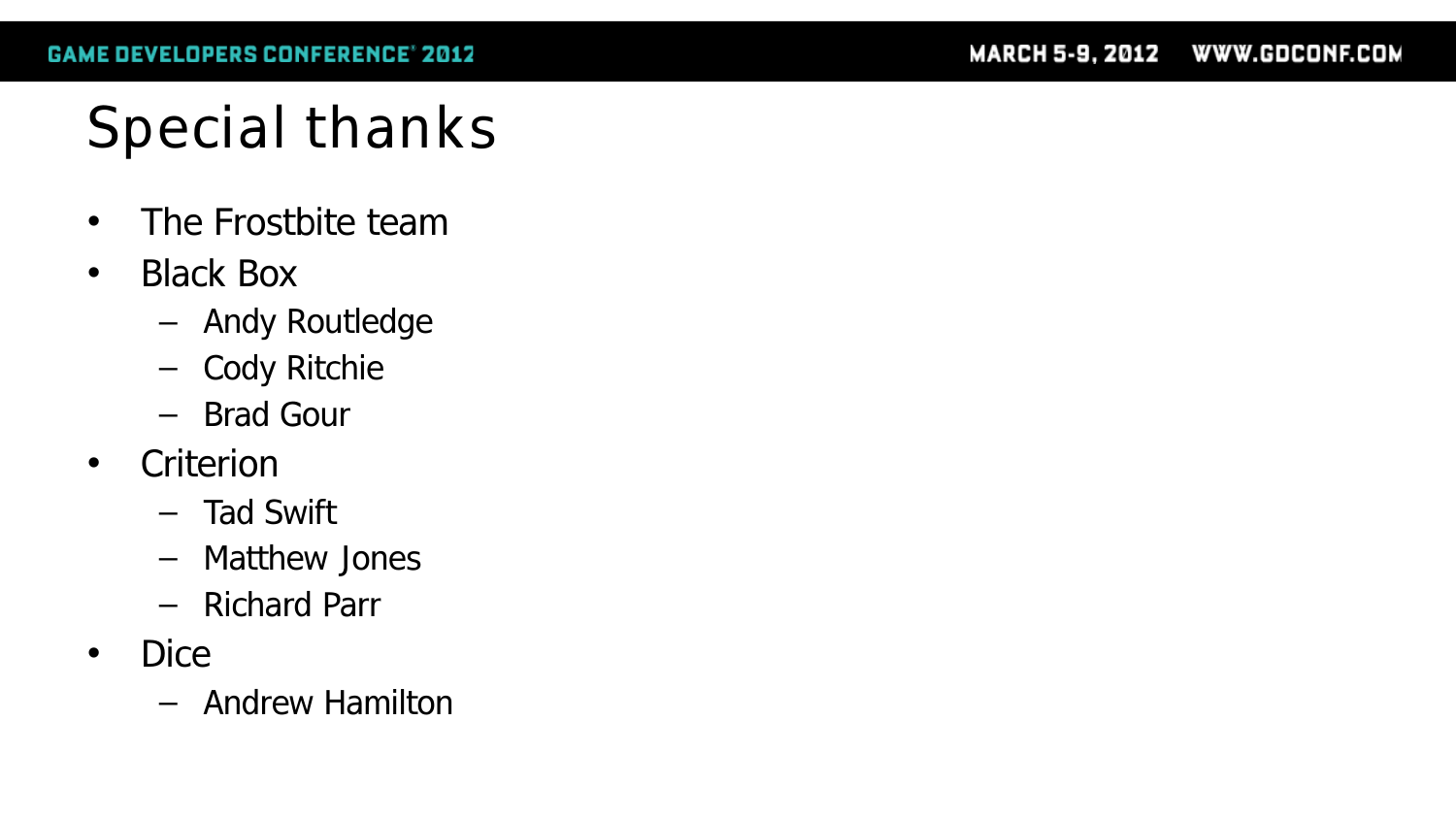

# Special thanks
The Frostbite team
Black Box
Andy Routledge
Cody Ritchie
Brad Gour
Criterion
Tad Swift
Matthew Jones
Richard Parr
Dice
Andrew Hamilton